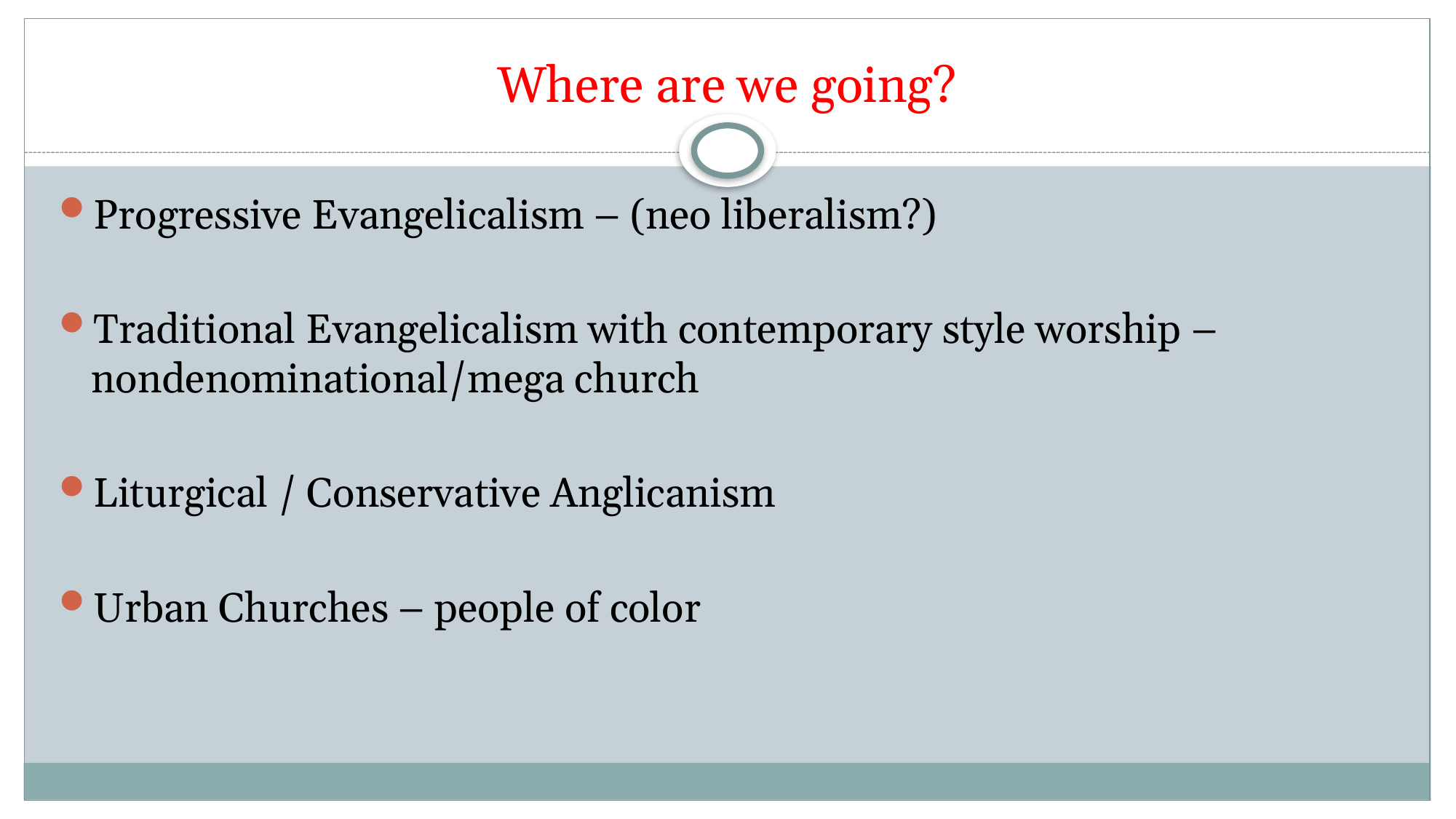

# Where are we going?
Progressive Evangelicalism – (neo liberalism?)

Traditional Evangelicalism with contemporary style worship – nondenominational/mega church

Liturgical / Conservative Anglicanism

Urban Churches – people of color